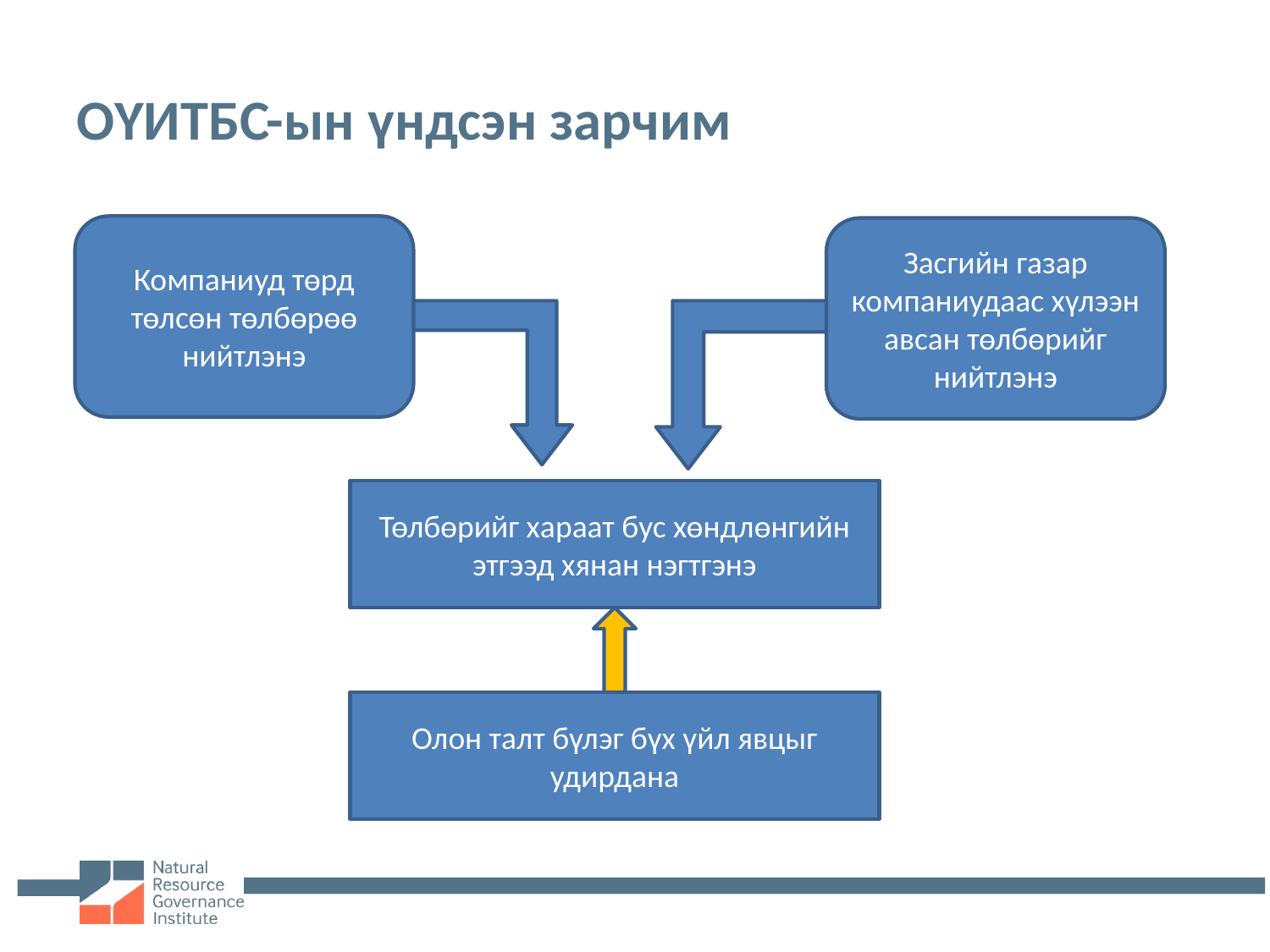

# ОҮИТБС-ын үндсэн зарчим
Компаниуд төрд төлсөн төлбөрөө нийтлэнэ
Засгийн газар компаниудаас хүлээн авсан төлбөрийг нийтлэнэ

Төлбөрийг хараат бус хөндлөнгийн этгээд хянан нэгтгэнэ

Олон талт бүлэг бүх үйл явцыг удирдана